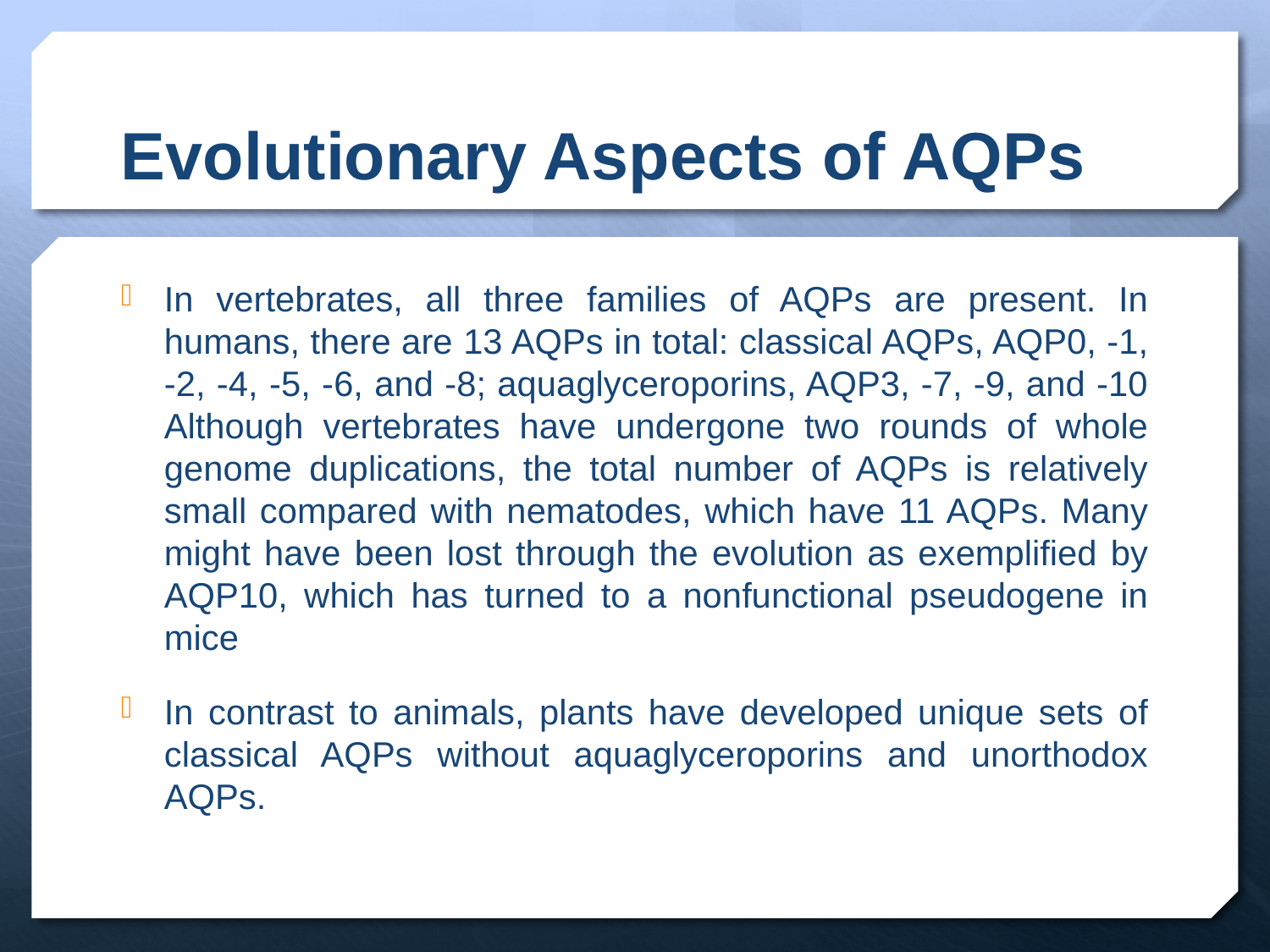

# Evolutionary Aspects of AQPs
In vertebrates, all three families of AQPs are present. In humans, there are 13 AQPs in total: classical AQPs, AQP0, -1, -2, -4, -5, -6, and -8; aquaglyceroporins, AQP3, -7, -9, and -10 Although vertebrates have undergone two rounds of whole genome duplications, the total number of AQPs is relatively small compared with nematodes, which have 11 AQPs. Many might have been lost through the evolution as exemplified by AQP10, which has turned to a nonfunctional pseudogene in mice
In contrast to animals, plants have developed unique sets of classical AQPs without aquaglyceroporins and unorthodox AQPs.